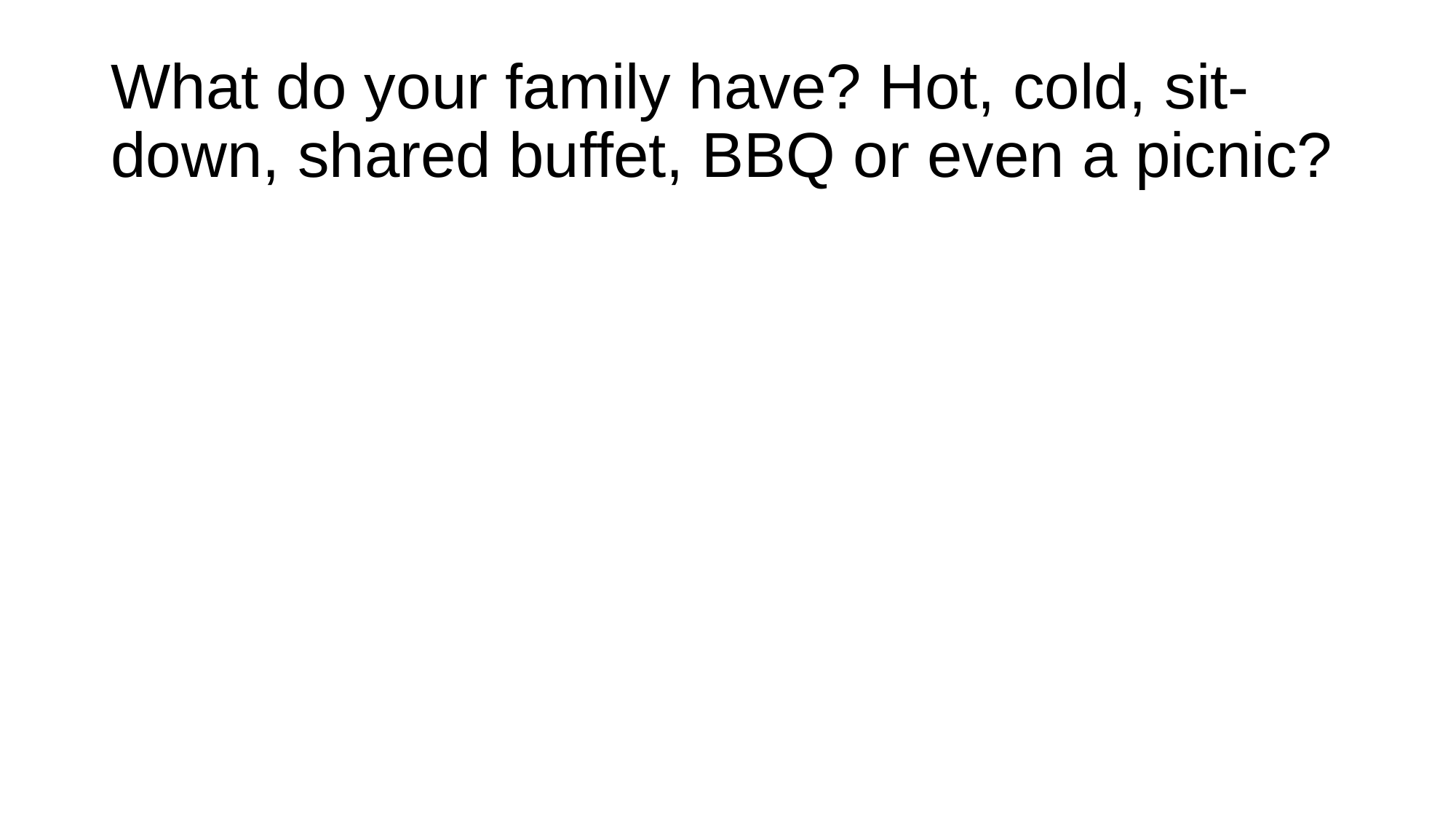

# What do your family have? Hot, cold, sit-down, shared buffet, BBQ or even a picnic?